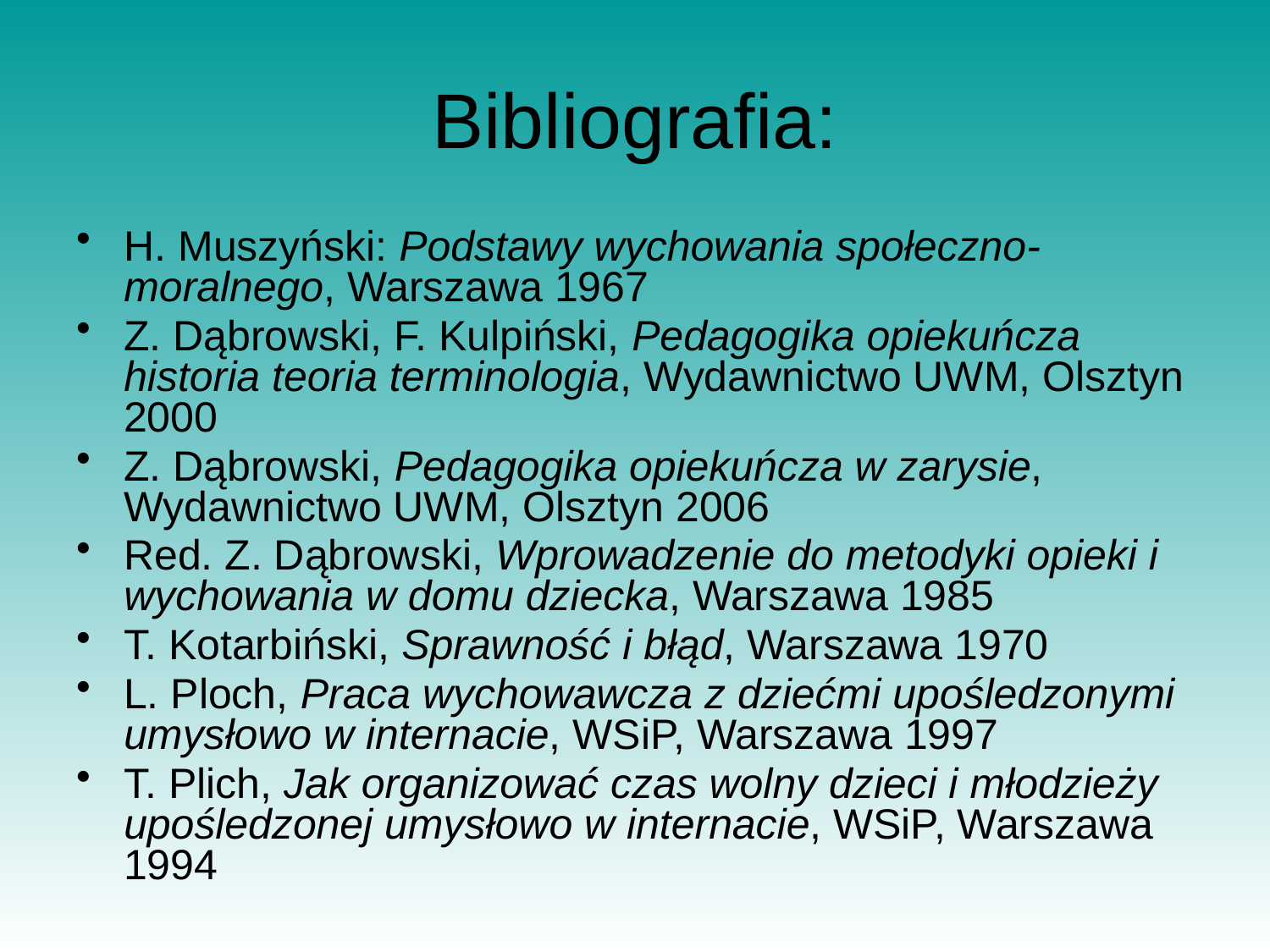

# Bibliografia:
H. Muszyński: Podstawy wychowania społeczno-moralnego, Warszawa 1967
Z. Dąbrowski, F. Kulpiński, Pedagogika opiekuńcza historia teoria terminologia, Wydawnictwo UWM, Olsztyn 2000
Z. Dąbrowski, Pedagogika opiekuńcza w zarysie, Wydawnictwo UWM, Olsztyn 2006
Red. Z. Dąbrowski, Wprowadzenie do metodyki opieki i wychowania w domu dziecka, Warszawa 1985
T. Kotarbiński, Sprawność i błąd, Warszawa 1970
L. Ploch, Praca wychowawcza z dziećmi upośledzonymi umysłowo w internacie, WSiP, Warszawa 1997
T. Plich, Jak organizować czas wolny dzieci i młodzieży upośledzonej umysłowo w internacie, WSiP, Warszawa 1994